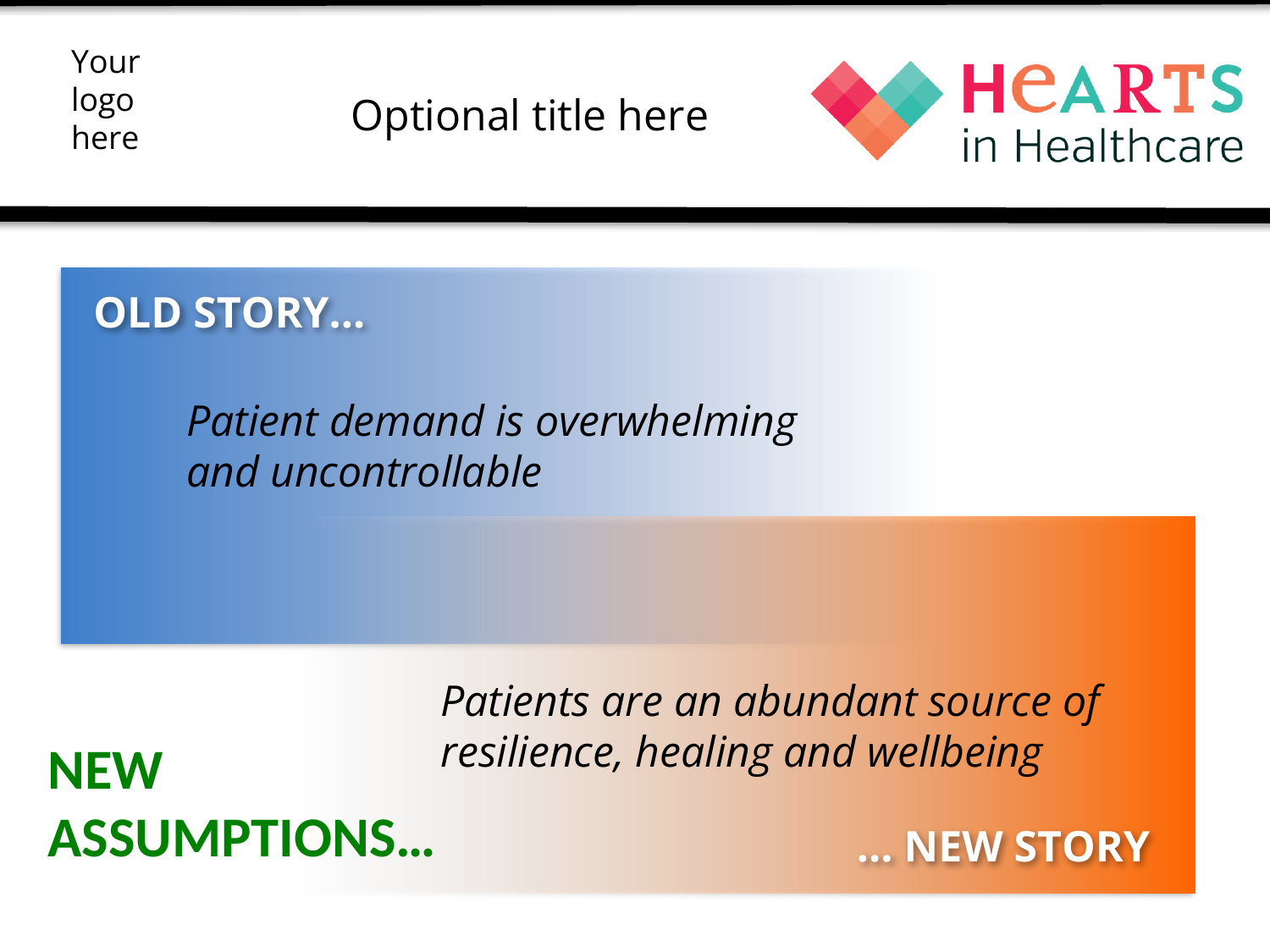

OLD STORY…
Patient demand is overwhelming and uncontrollable

Patients are an abundant source of resilience, healing and wellbeing
NEW ASSUMPTIONS…
… NEW STORY